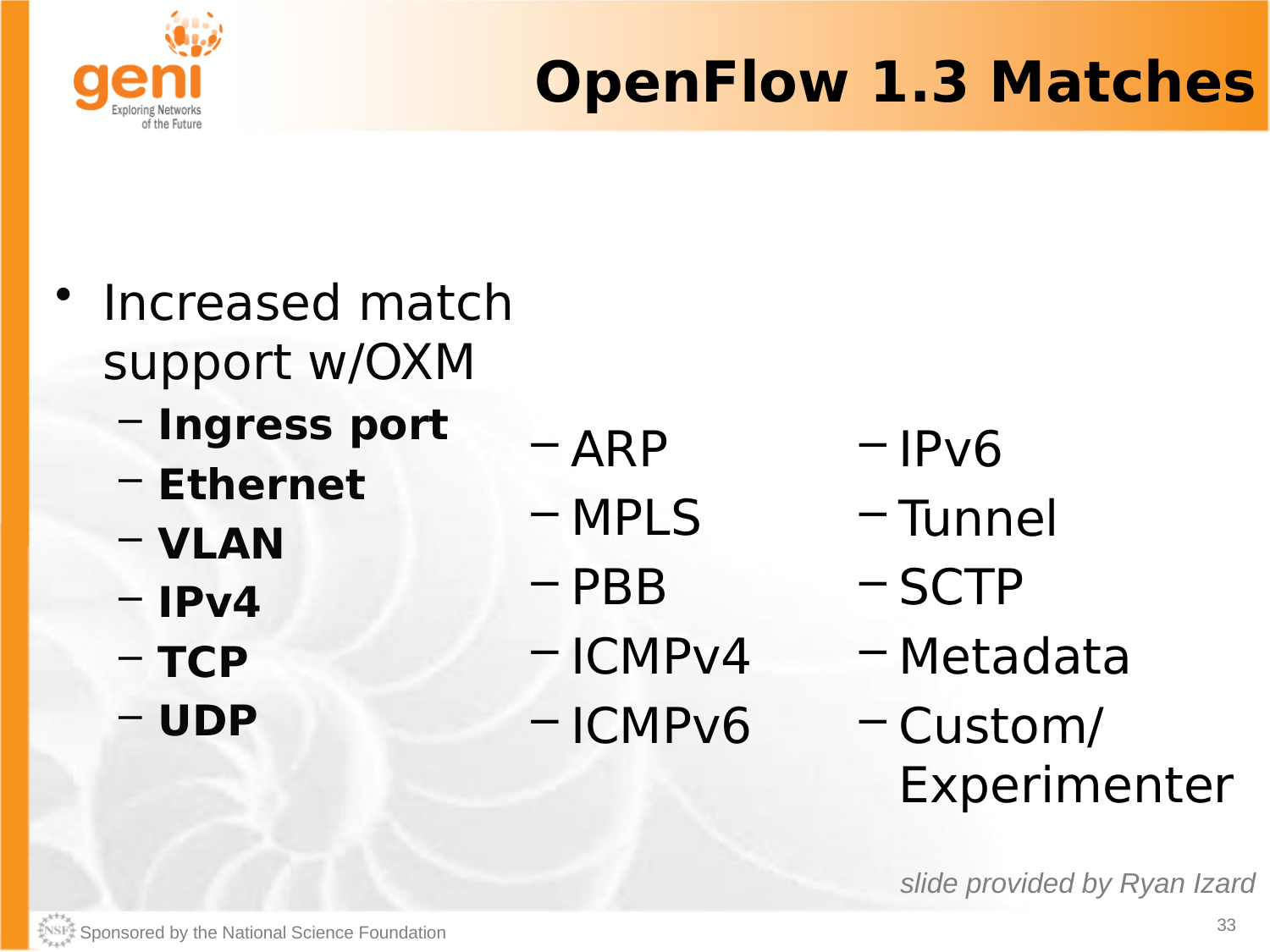

# OpenFlow 1.3 Matches
Increased match support w/OXM
Ingress port
Ethernet
VLAN
IPv4
TCP
UDP
ARP
MPLS
PBB
ICMPv4
ICMPv6
IPv6
Tunnel
SCTP
Metadata
Custom/Experimenter
slide provided by Ryan Izard